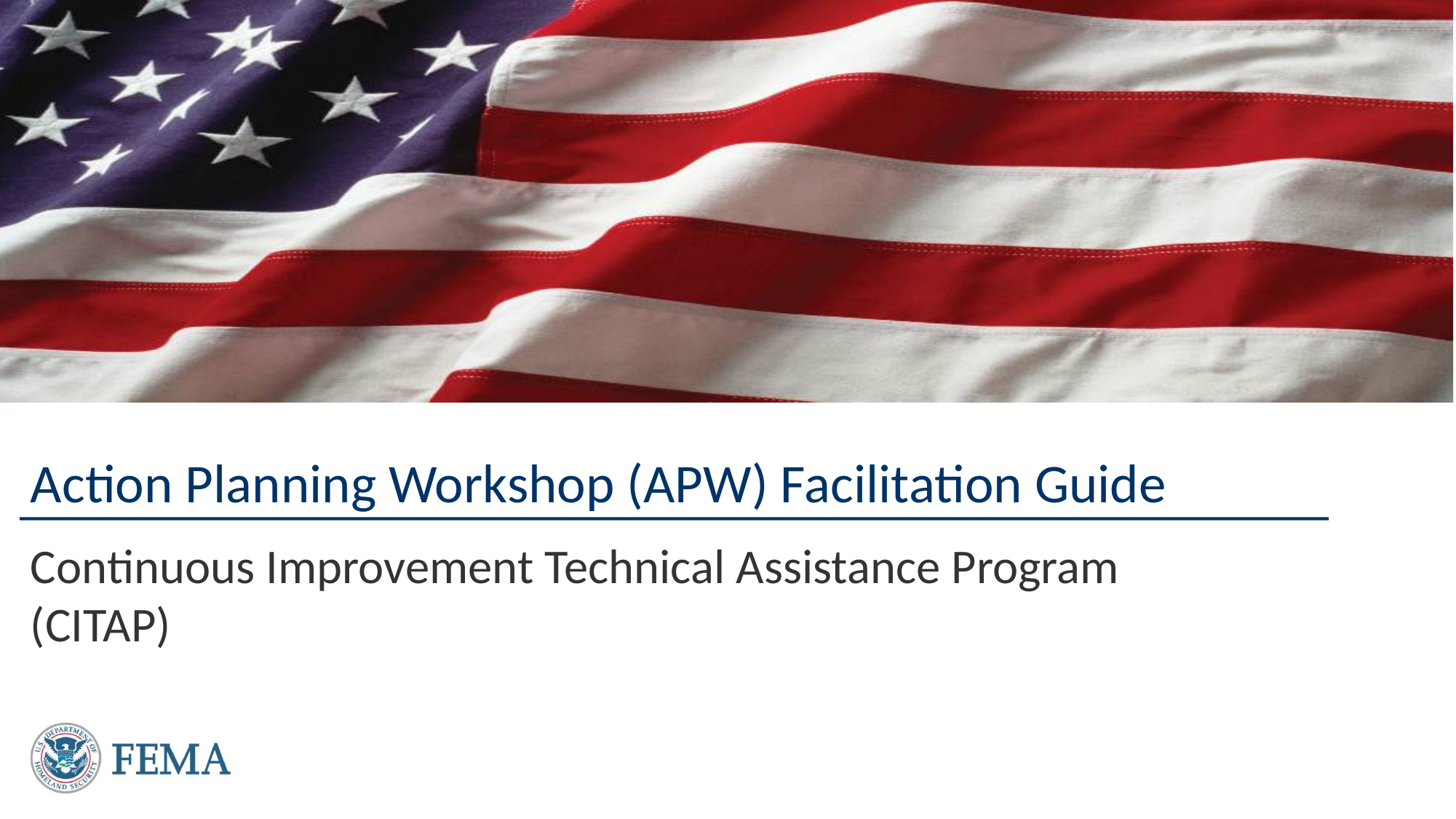

# Action Planning Workshop (APW) Facilitation Guide
Continuous Improvement Technical Assistance Program (CITAP)